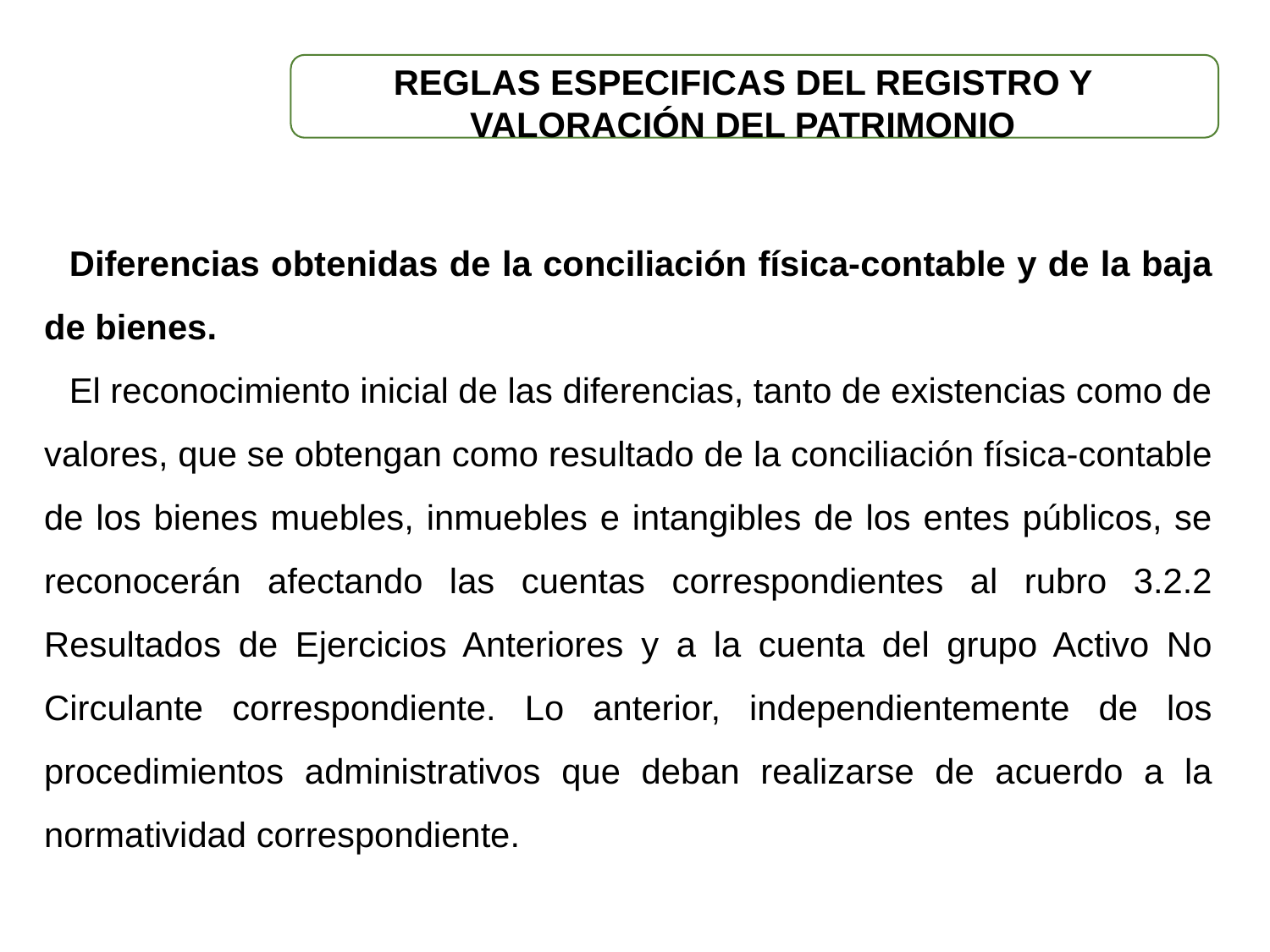

Reglas especificas del registro y valoración del patrimonio
Diferencias obtenidas de la conciliación física-contable y de la baja de bienes.
El reconocimiento inicial de las diferencias, tanto de existencias como de valores, que se obtengan como resultado de la conciliación física-contable de los bienes muebles, inmuebles e intangibles de los entes públicos, se reconocerán afectando las cuentas correspondientes al rubro 3.2.2 Resultados de Ejercicios Anteriores y a la cuenta del grupo Activo No Circulante correspondiente. Lo anterior, independientemente de los procedimientos administrativos que deban realizarse de acuerdo a la normatividad correspondiente.